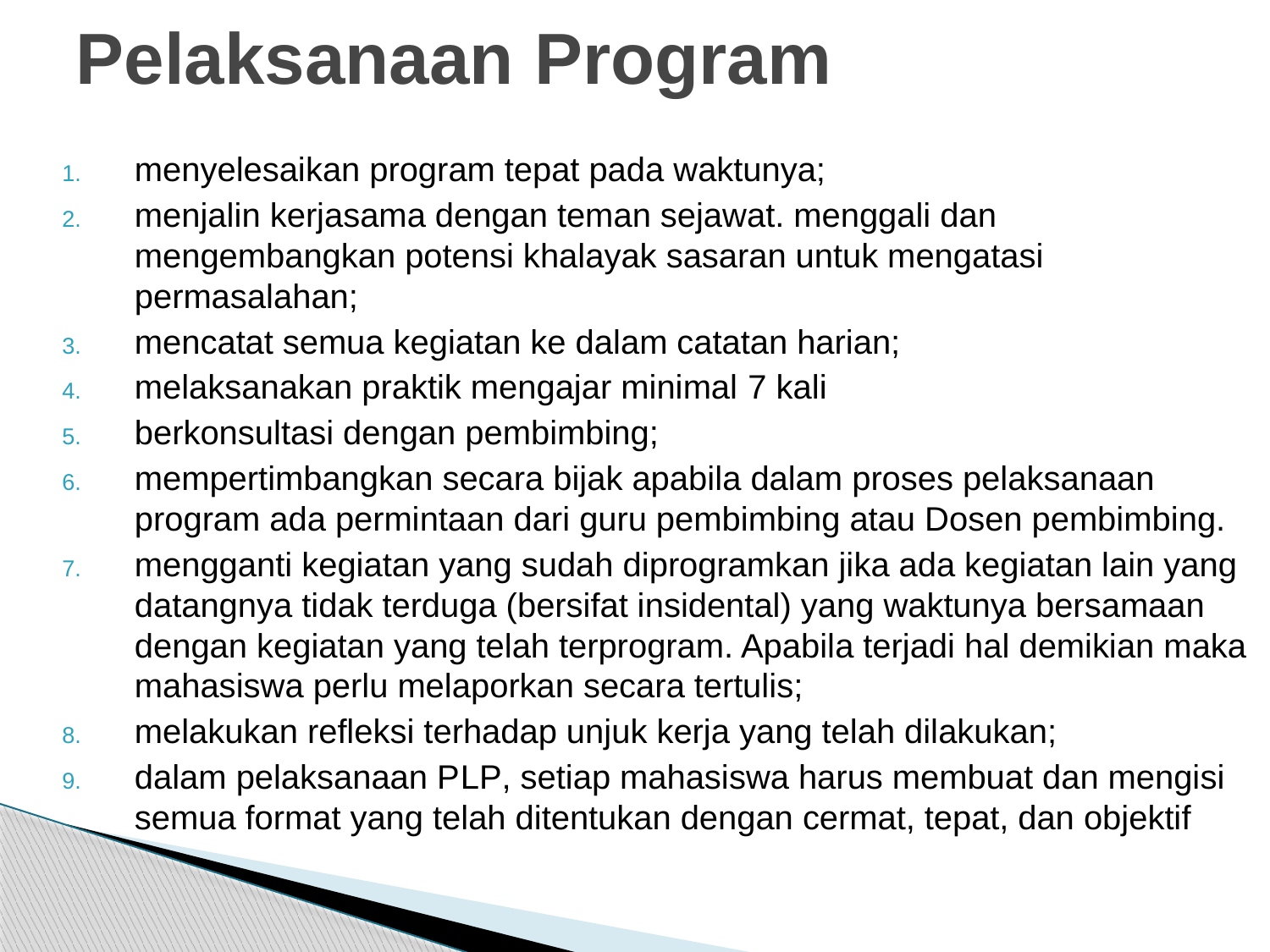

# Pelaksanaan Program

menyelesaikan program tepat pada waktunya;
menjalin kerjasama dengan teman sejawat. menggali dan mengembangkan potensi khalayak sasaran untuk mengatasi permasalahan;
mencatat semua kegiatan ke dalam catatan harian;
melaksanakan praktik mengajar minimal 7 kali
berkonsultasi dengan pembimbing;
mempertimbangkan secara bijak apabila dalam proses pelaksanaan program ada permintaan dari guru pembimbing atau Dosen pembimbing.
mengganti kegiatan yang sudah diprogramkan jika ada kegiatan lain yang datangnya tidak terduga (bersifat insidental) yang waktunya bersamaan dengan kegiatan yang telah terprogram. Apabila terjadi hal demikian maka mahasiswa perlu melaporkan secara tertulis;
melakukan refleksi terhadap unjuk kerja yang telah dilakukan;
dalam pelaksanaan PLP, setiap mahasiswa harus membuat dan mengisi semua format yang telah ditentukan dengan cermat, tepat, dan objektif